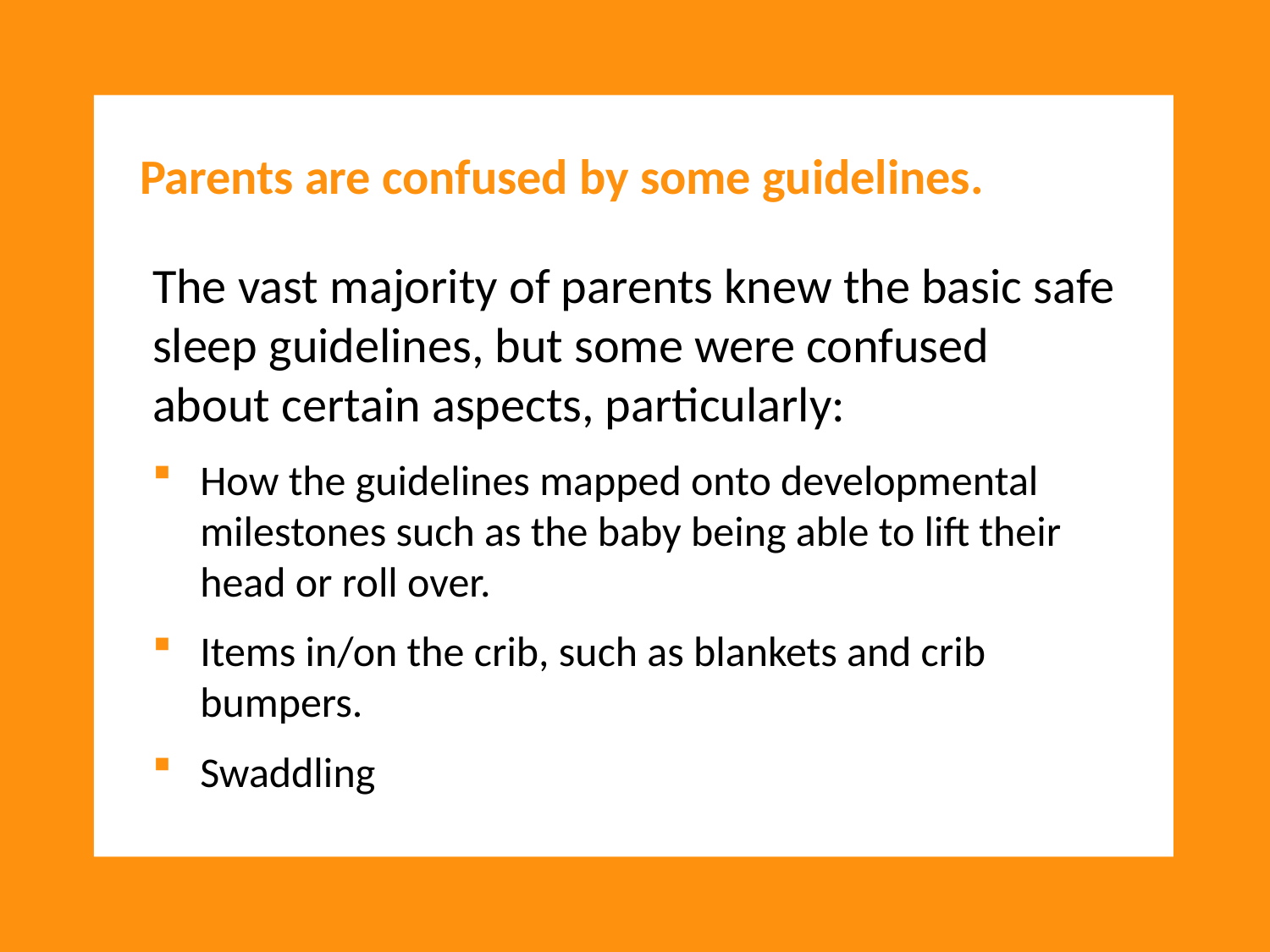

Parents are confused by some guidelines.
The vast majority of parents knew the basic safe sleep guidelines, but some were confused about certain aspects, particularly:
How the guidelines mapped onto developmental milestones such as the baby being able to lift their head or roll over.
Items in/on the crib, such as blankets and crib bumpers.
Swaddling